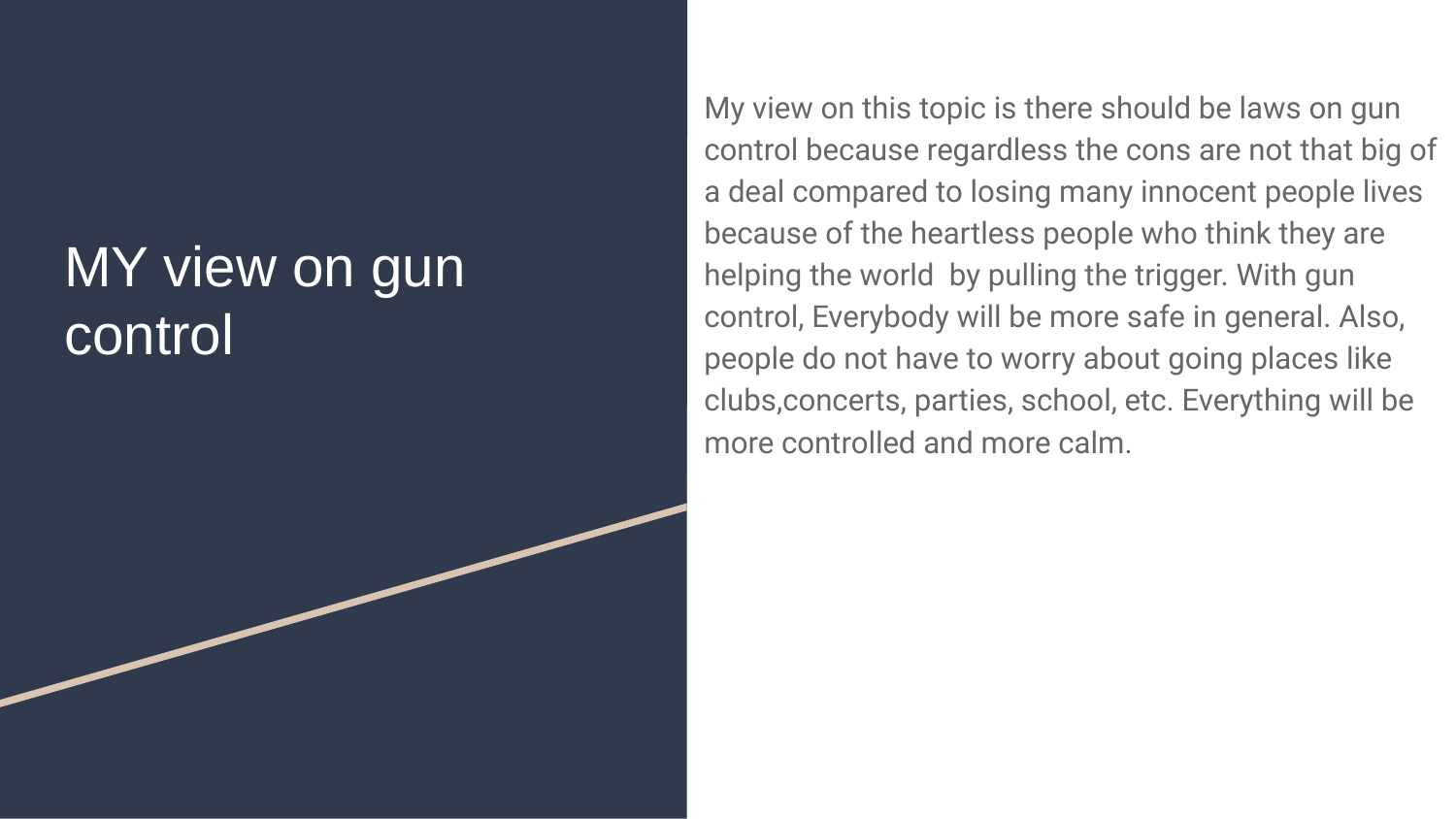

My view on this topic is there should be laws on gun control because regardless the cons are not that big of a deal compared to losing many innocent people lives because of the heartless people who think they are helping the world  by pulling the trigger. With gun control, Everybody will be more safe in general. Also, people do not have to worry about going places like clubs,concerts, parties, school, etc. Everything will be more controlled and more calm.

# MY view on gun control